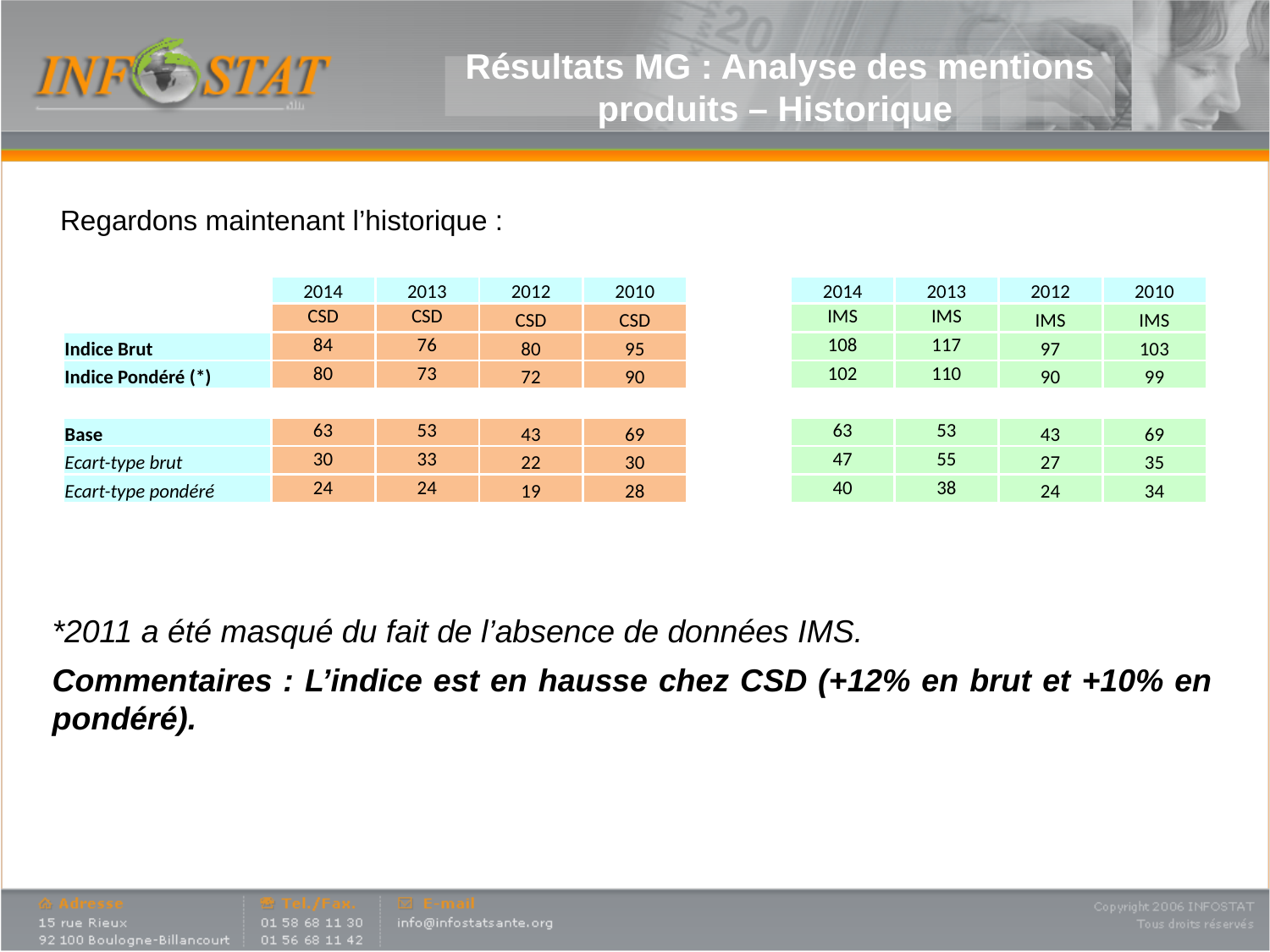

# Résultats MG : Analyse des mentions produits – Historique
Regardons maintenant l’historique :
|  |  | 2014 | 2013 | 2012 | 2010 |  | 2014 | 2013 | 2012 | 2010 |
| --- | --- | --- | --- | --- | --- | --- | --- | --- | --- | --- |
|  |  | CSD | CSD | CSD | CSD |  | IMS | IMS | IMS | IMS |
| Indice Brut |  | 84 | 76 | 80 | 95 |  | 108 | 117 | 97 | 103 |
| Indice Pondéré (\*) |  | 80 | 73 | 72 | 90 |  | 102 | 110 | 90 | 99 |
|  |  |  |  |  |  |  |  |  |  |  |
| Base |  | 63 | 53 | 43 | 69 |  | 63 | 53 | 43 | 69 |
| Ecart-type brut |  | 30 | 33 | 22 | 30 |  | 47 | 55 | 27 | 35 |
| Ecart-type pondéré |  | 24 | 24 | 19 | 28 |  | 40 | 38 | 24 | 34 |
*2011 a été masqué du fait de l’absence de données IMS.
Commentaires : L’indice est en hausse chez CSD (+12% en brut et +10% en pondéré).